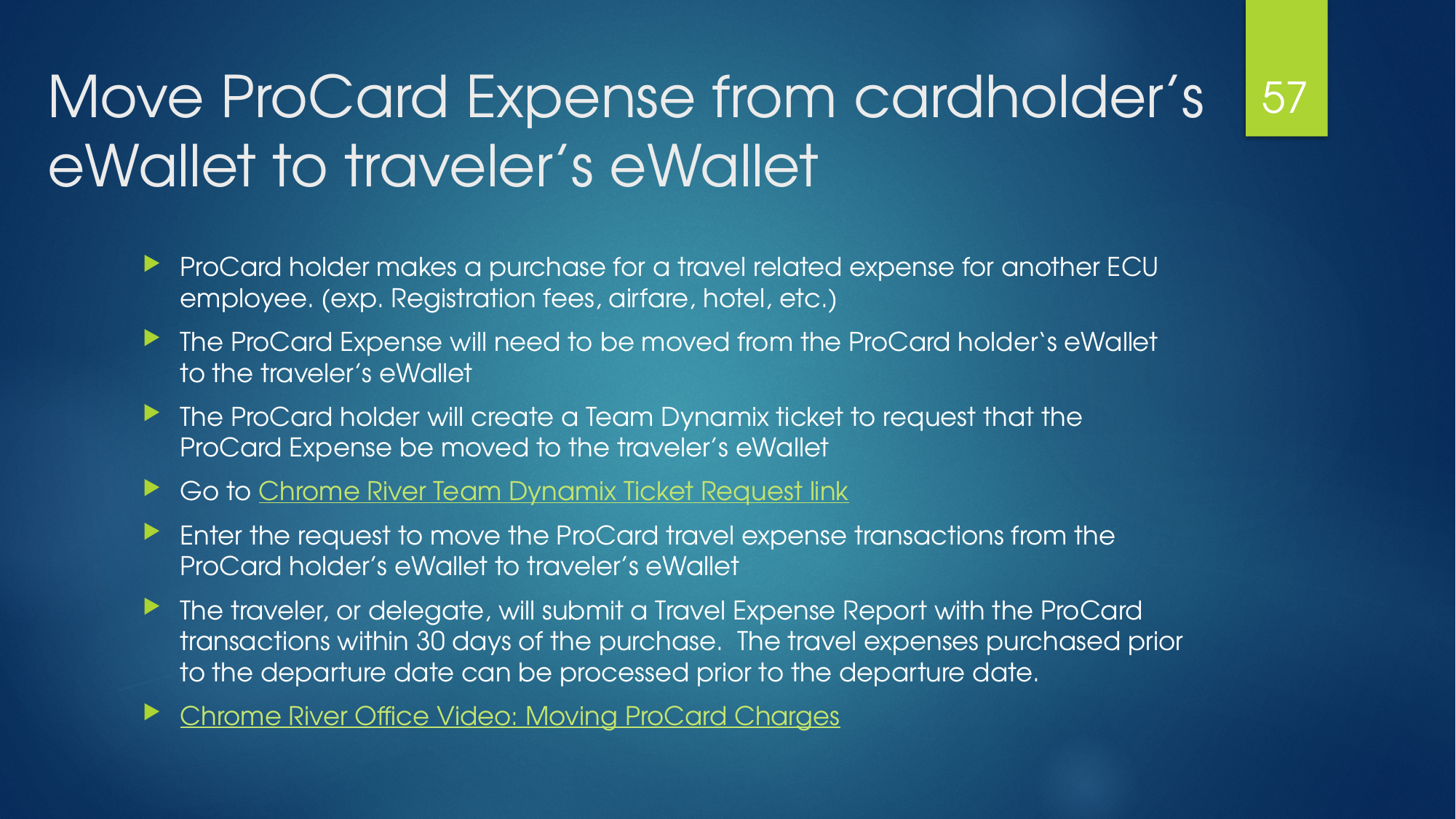

57
# Move ProCard Expense from cardholder’s eWallet to traveler’s eWallet
ProCard holder makes a purchase for a travel related expense for another ECU employee. (exp. Registration fees, airfare, hotel, etc.)
The ProCard Expense will need to be moved from the ProCard holder‘s eWallet to the traveler’s eWallet
The ProCard holder will create a Team Dynamix ticket to request that the ProCard Expense be moved to the traveler’s eWallet
Go to Chrome River Team Dynamix Ticket Request link
Enter the request to move the ProCard travel expense transactions from the ProCard holder’s eWallet to traveler’s eWallet
The traveler, or delegate, will submit a Travel Expense Report with the ProCard transactions within 30 days of the purchase.  The travel expenses purchased prior to the departure date can be processed prior to the departure date.
Chrome River Office Video: Moving ProCard Charges